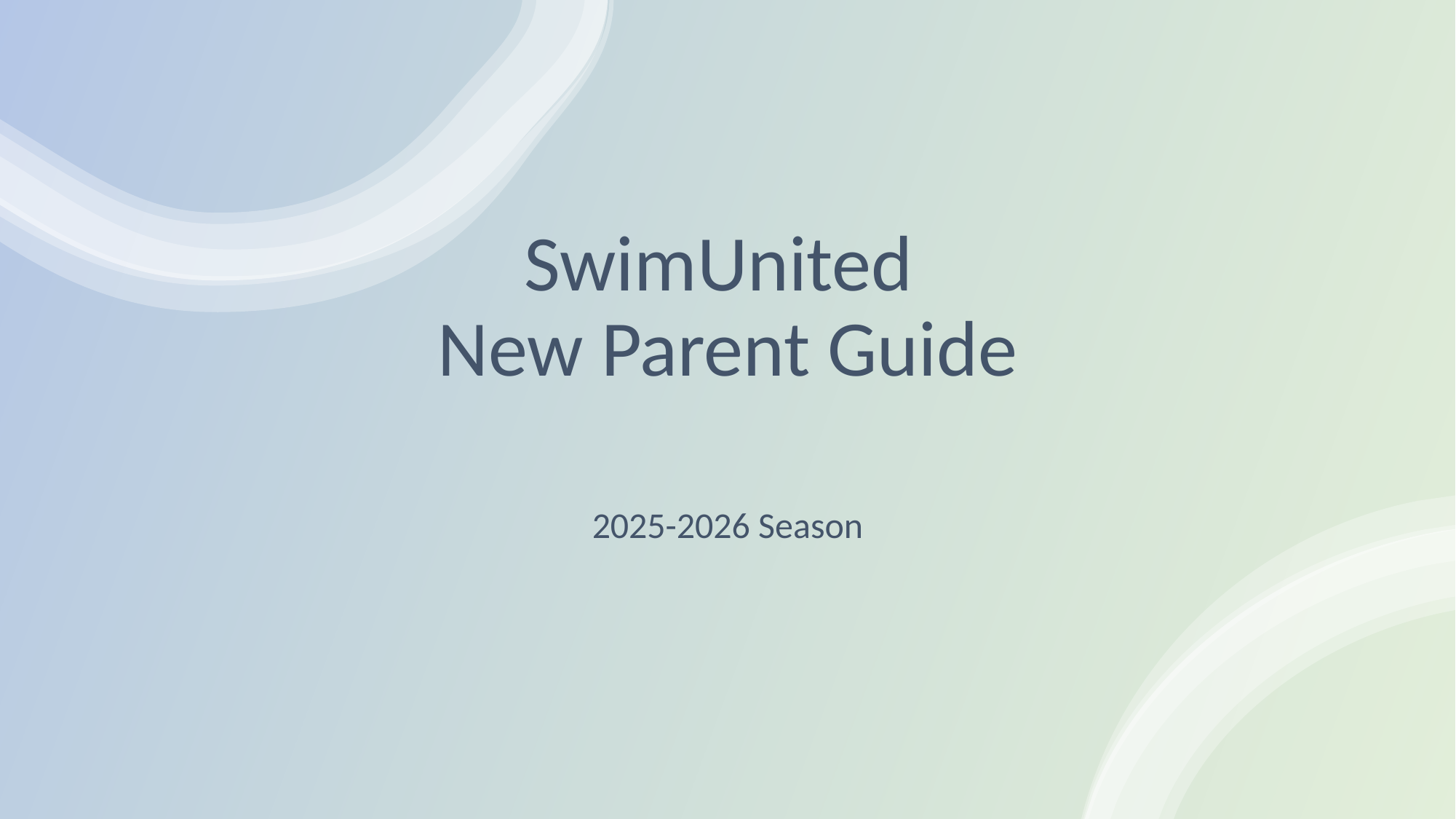

# SwimUnited New Parent Guide

2025-2026 Season